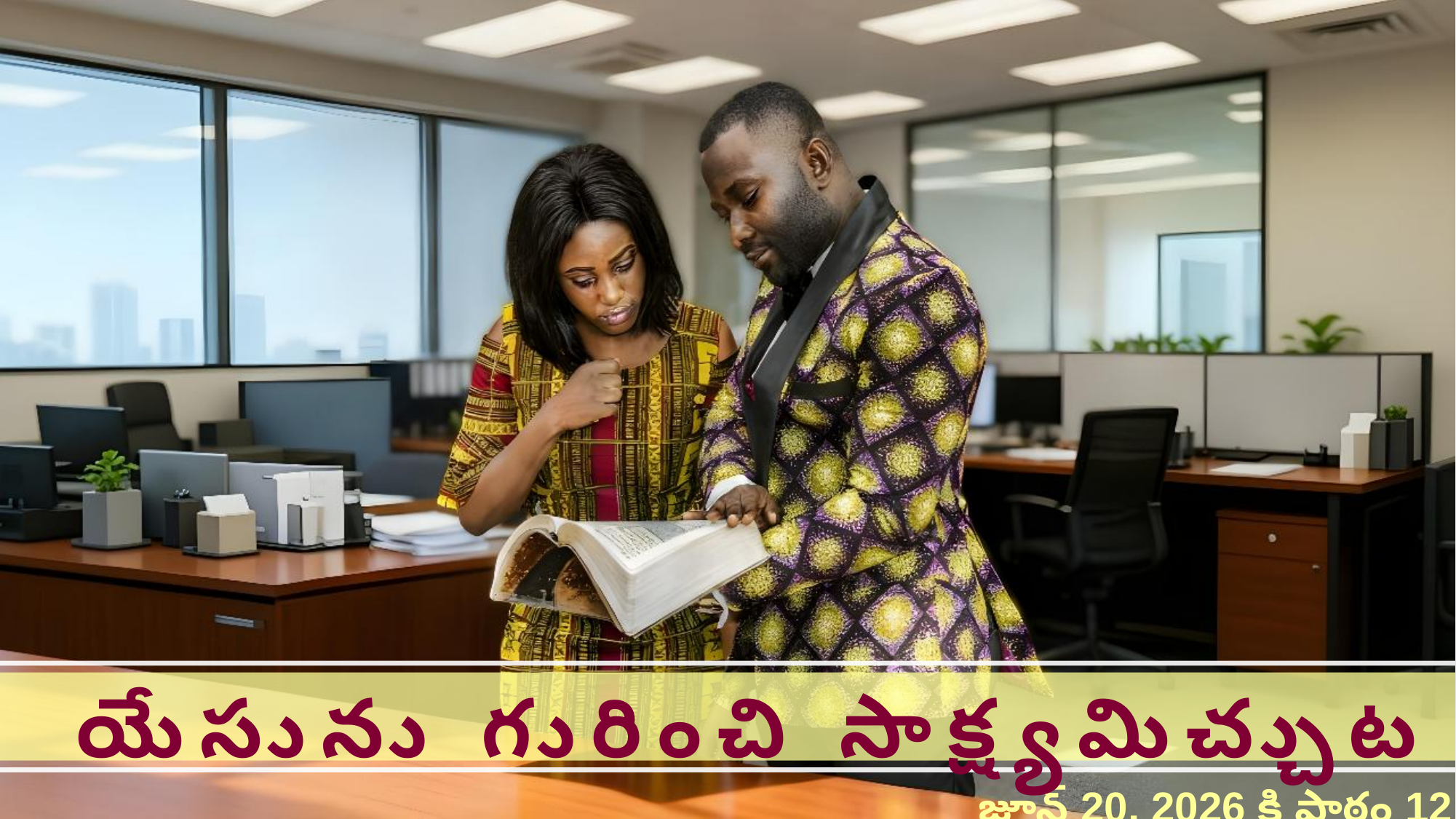

యేసును గురించి సాక్ష్యమిచ్చుట

జూన్ 20, 2026 కి పాఠం 12